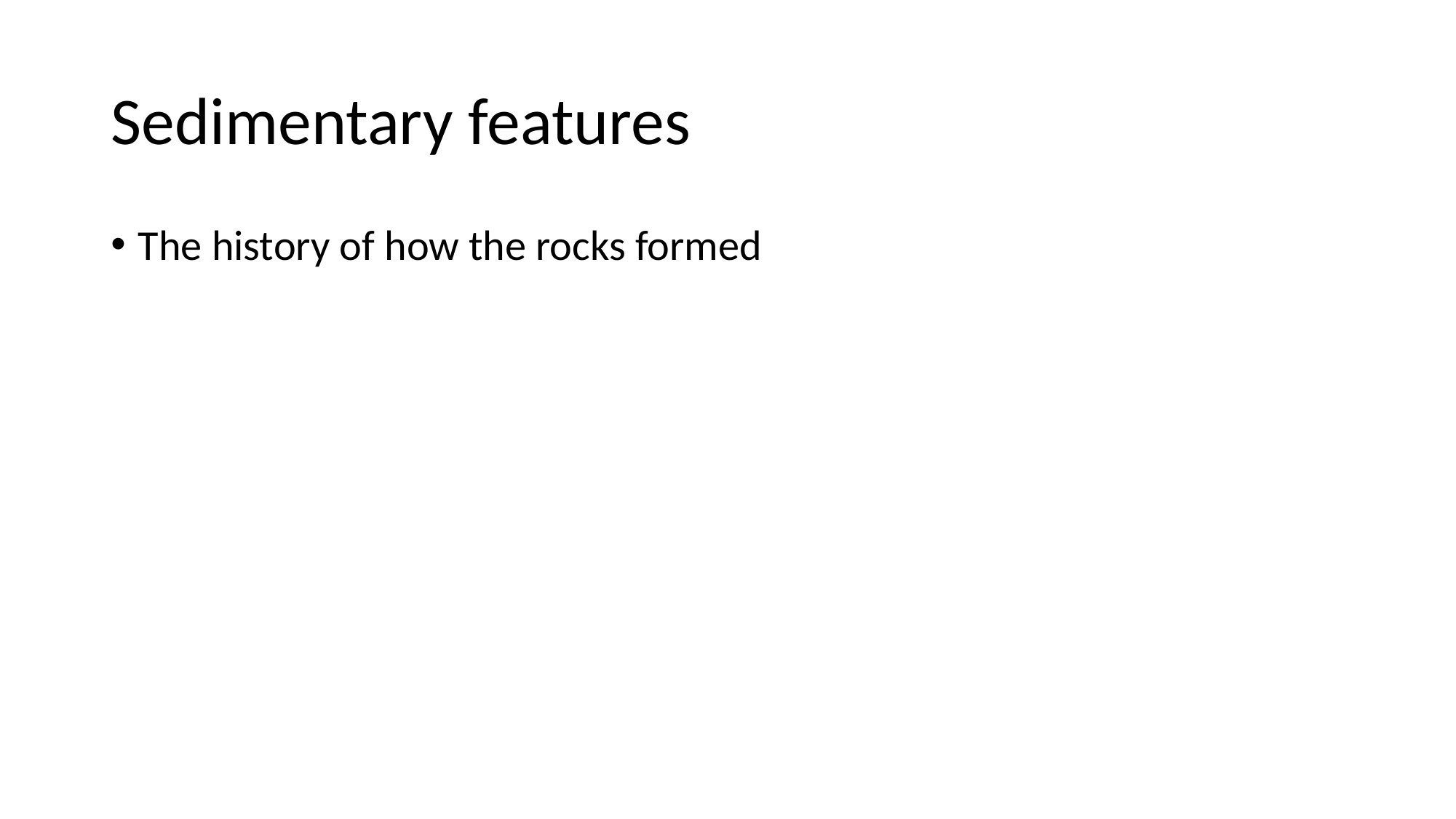

# Sedimentary features
The history of how the rocks formed